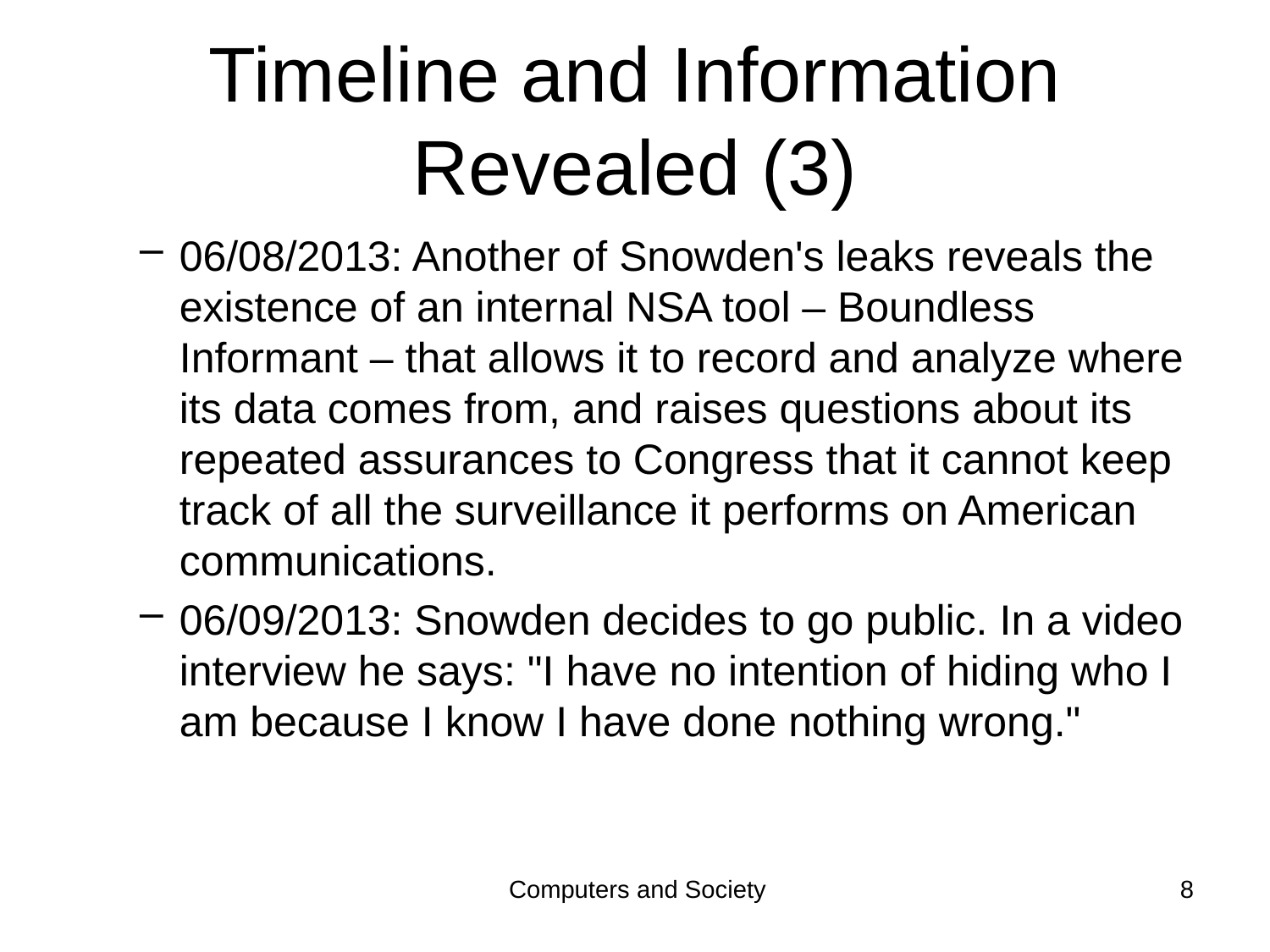

# Timeline and Information Revealed (3)
06/08/2013: Another of Snowden's leaks reveals the existence of an internal NSA tool – Boundless Informant – that allows it to record and analyze where its data comes from, and raises questions about its repeated assurances to Congress that it cannot keep track of all the surveillance it performs on American communications.
06/09/2013: Snowden decides to go public. In a video interview he says: "I have no intention of hiding who I am because I know I have done nothing wrong."
Computers and Society
8